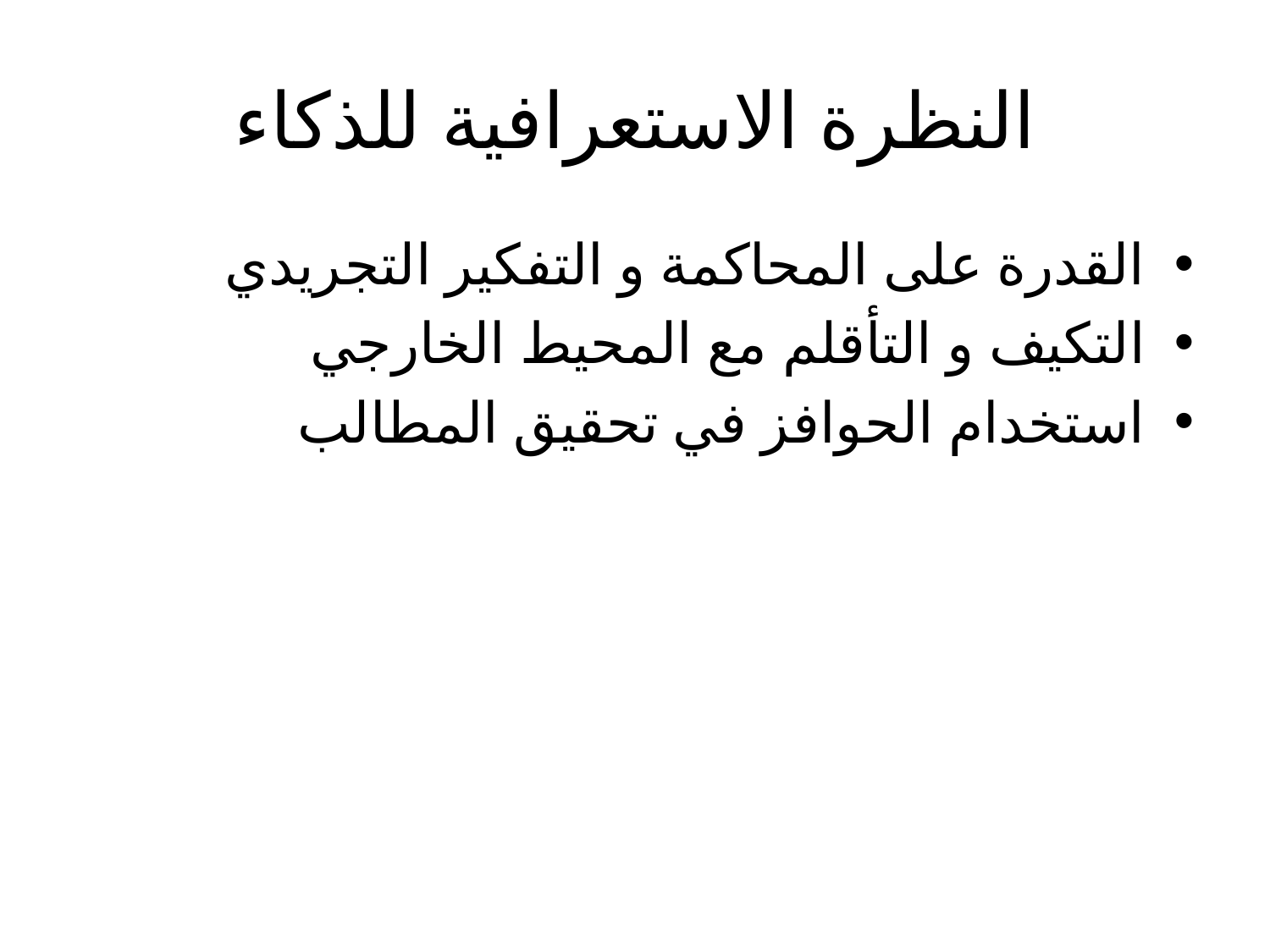

# النظرة الاستعرافية للذكاء
القدرة على المحاكمة و التفكير التجريدي
التكيف و التأقلم مع المحيط الخارجي
استخدام الحوافز في تحقيق المطالب